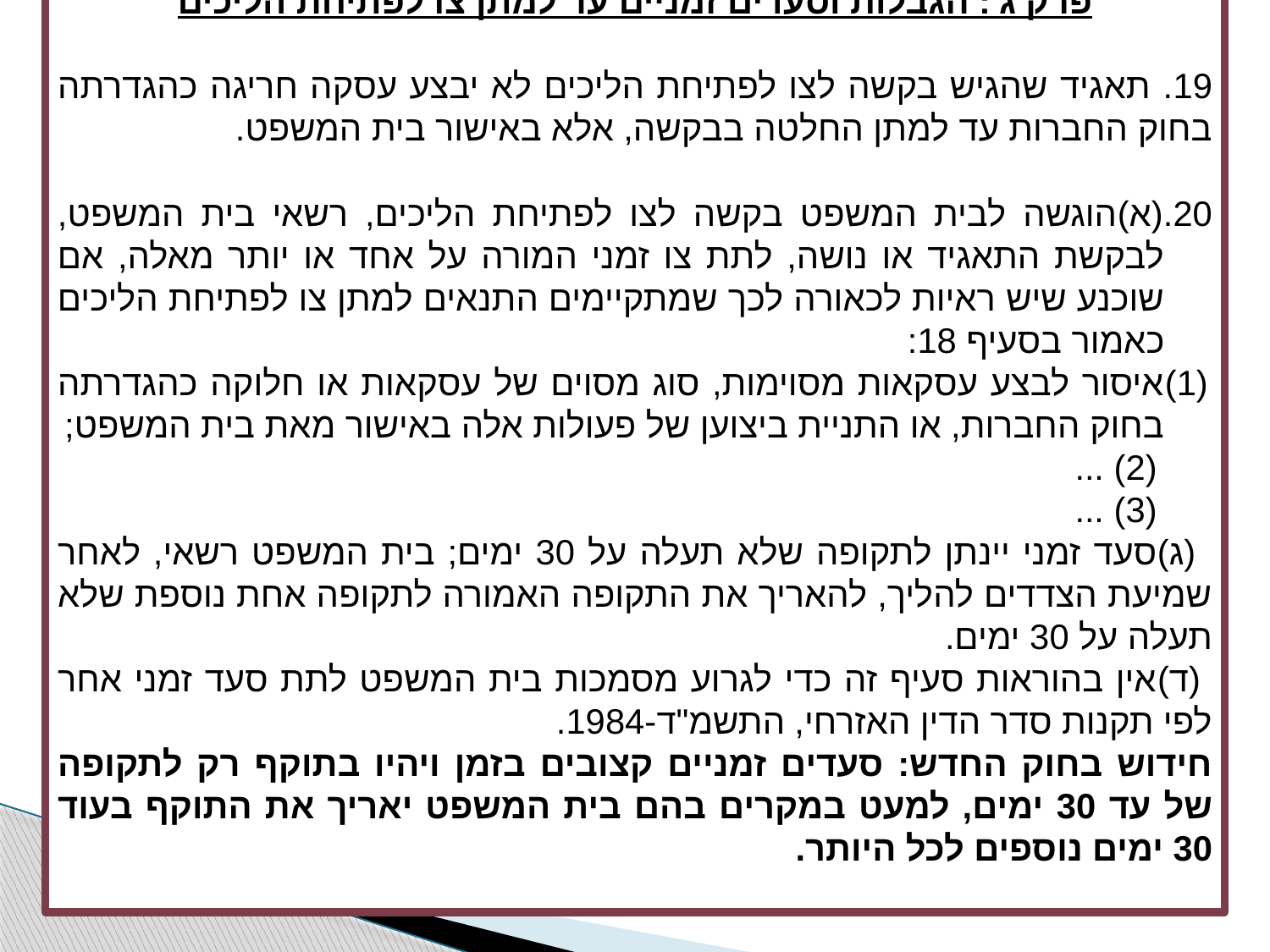

פרק ג': הגבלות וסעדים זמניים עד למתן צו לפתיחת הליכים

19. 	תאגיד שהגיש בקשה לצו לפתיחת הליכים לא יבצע עסקה חריגה כהגדרתה בחוק החברות עד למתן החלטה בבקשה, אלא באישור בית המשפט.

(א)	הוגשה לבית המשפט בקשה לצו לפתיחת הליכים, רשאי בית המשפט, לבקשת התאגיד או נושה, לתת צו זמני המורה על אחד או יותר מאלה, אם שוכנע שיש ראיות לכאורה לכך שמתקיימים התנאים למתן צו לפתיחת הליכים כאמור בסעיף 18:
	(1)	איסור לבצע עסקאות מסוימות, סוג מסוים של עסקאות או חלוקה כהגדרתה בחוק החברות, או התניית ביצוען של פעולות אלה באישור מאת בית המשפט;
		(2) ...
		(3) ...
	(ג)	סעד זמני יינתן לתקופה שלא תעלה על 30 ימים; בית המשפט רשאי, לאחר שמיעת הצדדים להליך, להאריך את התקופה האמורה לתקופה אחת נוספת שלא תעלה על 30 ימים.
	(ד)	אין בהוראות סעיף זה כדי לגרוע מסמכות בית המשפט לתת סעד זמני אחר לפי תקנות סדר הדין האזרחי, התשמ"ד-1984.
חידוש בחוק החדש: סעדים זמניים קצובים בזמן ויהיו בתוקף רק לתקופה של עד 30 ימים, למעט במקרים בהם בית המשפט יאריך את התוקף בעוד 30 ימים נוספים לכל היותר.